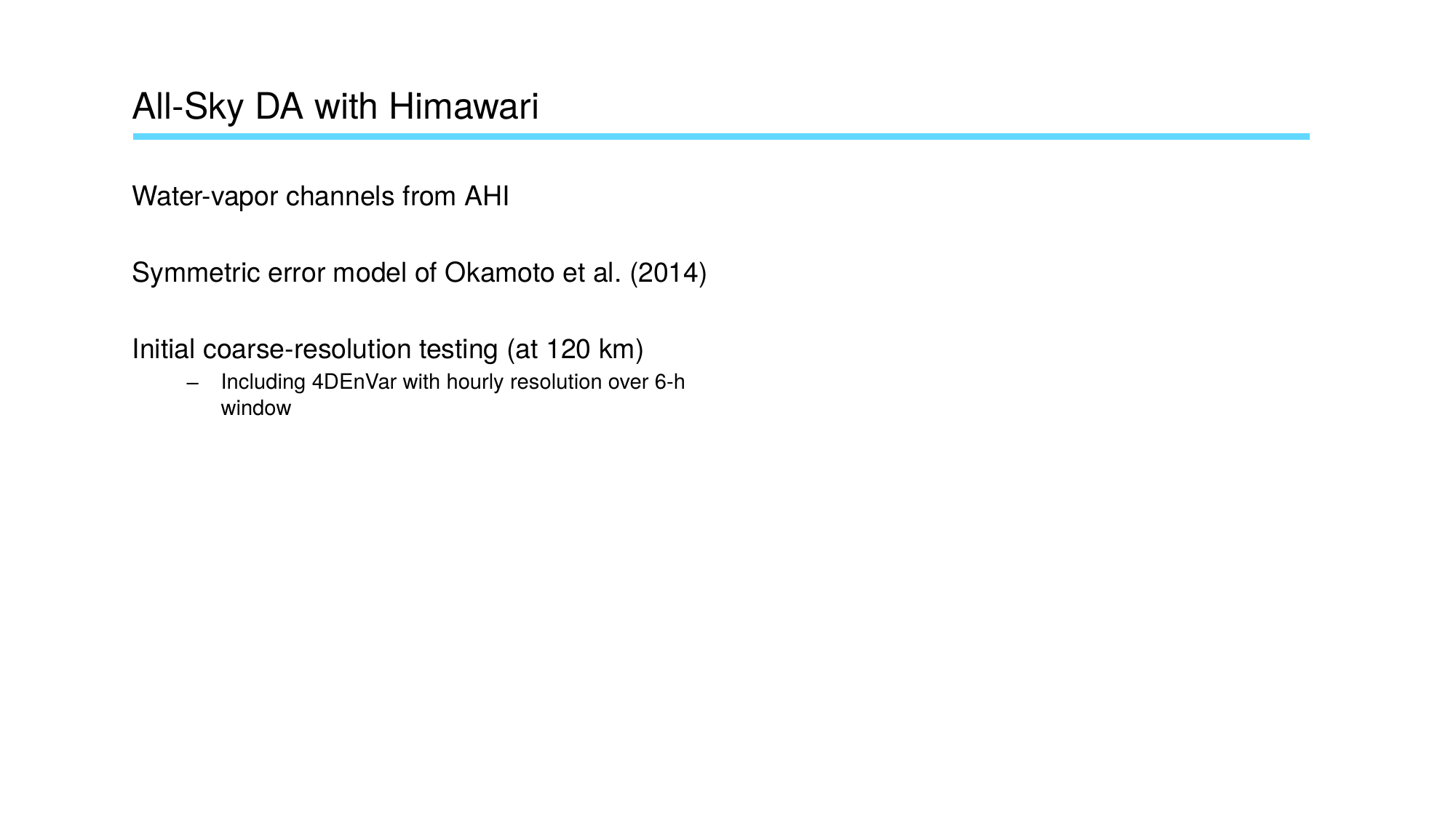

# All-Sky DA with Himawari
Water-vapor channels from AHI

Symmetric error model of Okamoto et al. (2014)

Initial coarse-resolution testing (at 120 km)
Including 4DEnVar with hourly resolution over 6-h window

12